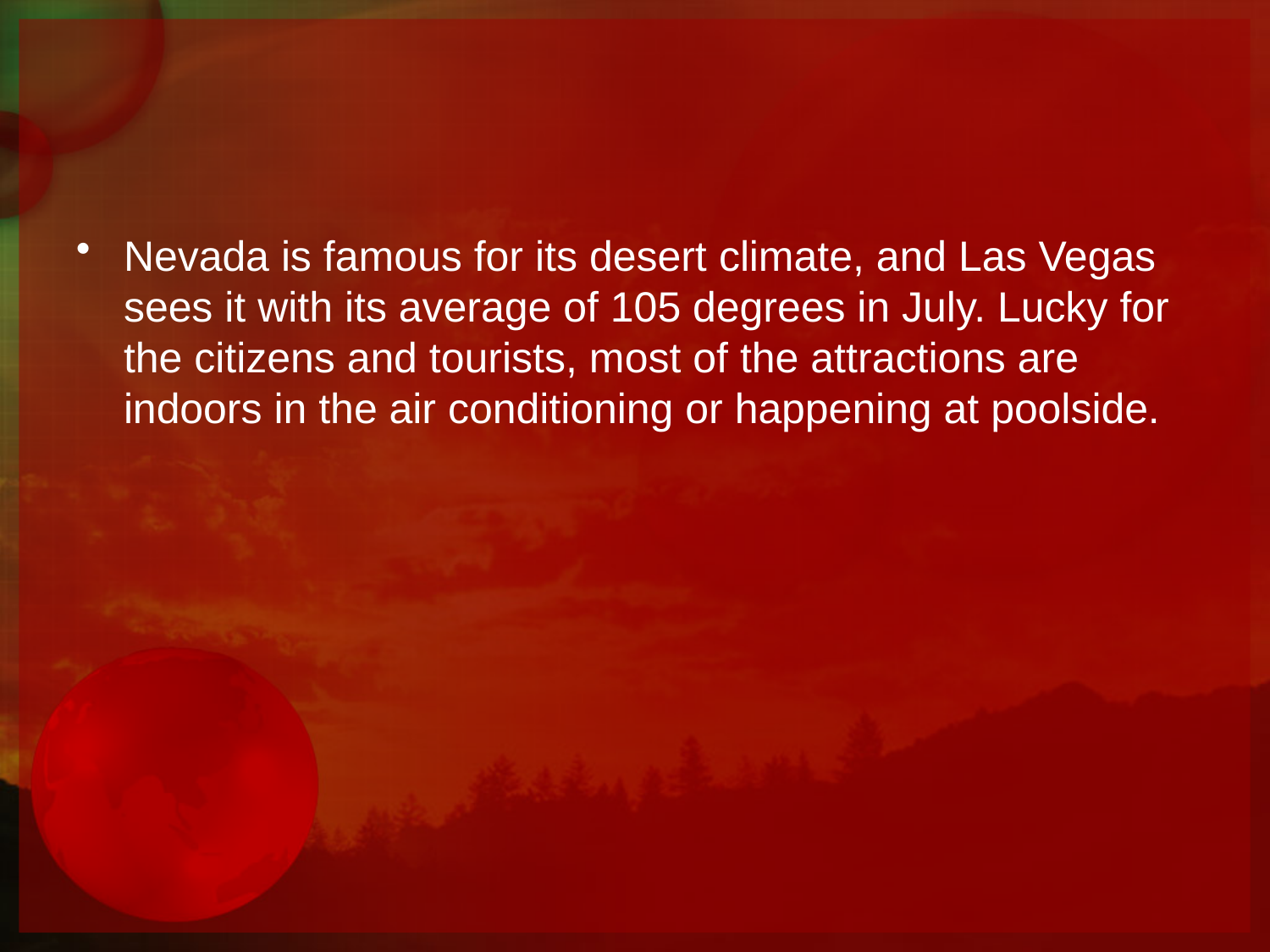

#
Nevada is famous for its desert climate, and Las Vegas sees it with its average of 105 degrees in July. Lucky for the citizens and tourists, most of the attractions are indoors in the air conditioning or happening at poolside.